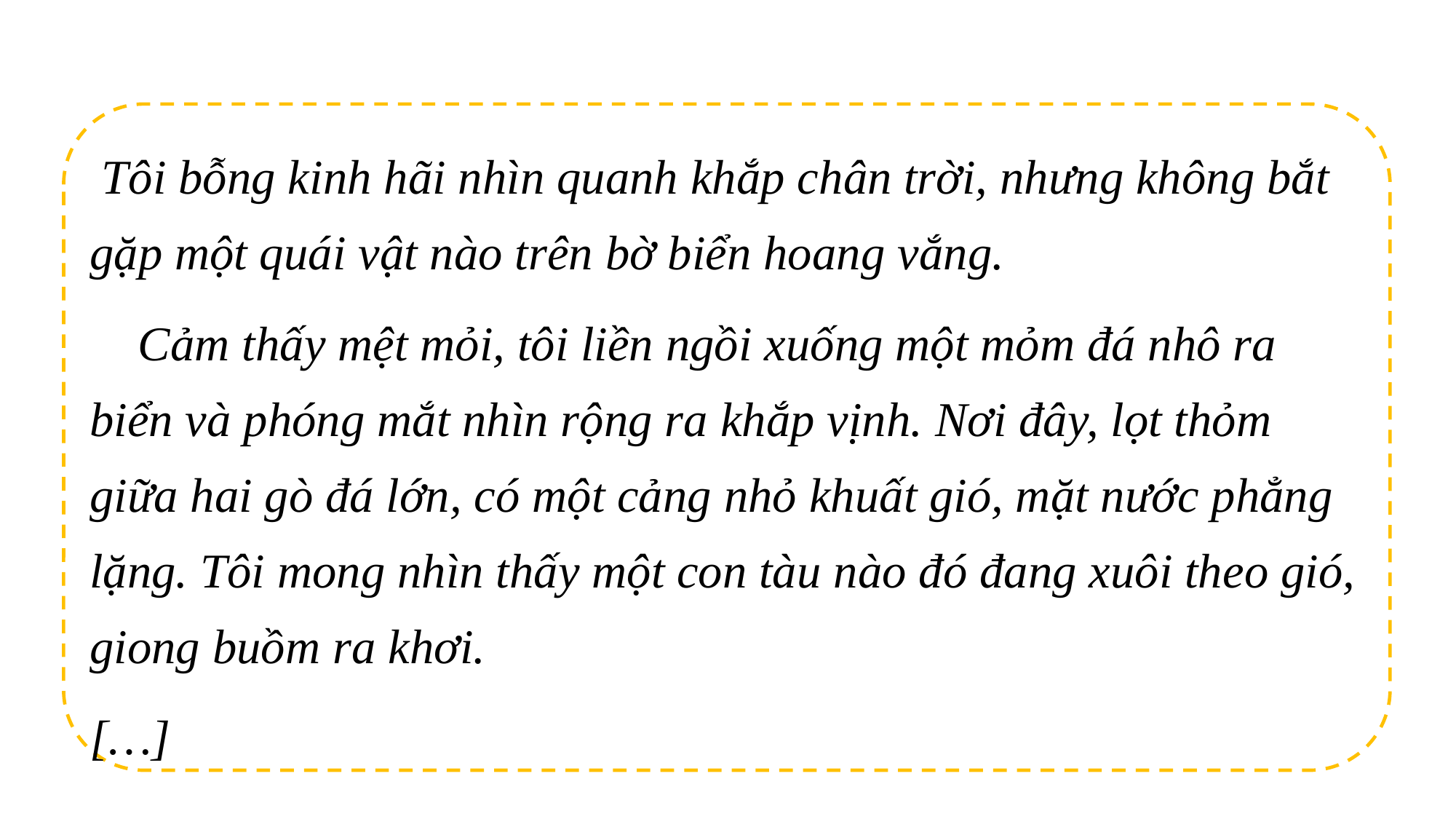

Tôi bỗng kinh hãi nhìn quanh khắp chân trời, nhưng không bắt gặp một quái vật nào trên bờ biển hoang vắng.
    Cảm thấy mệt mỏi, tôi liền ngồi xuống một mỏm đá nhô ra biển và phóng mắt nhìn rộng ra khắp vịnh. Nơi đây, lọt thỏm giữa hai gò đá lớn, có một cảng nhỏ khuất gió, mặt nước phẳng lặng. Tôi mong nhìn thấy một con tàu nào đó đang xuôi theo gió, giong buồm ra khơi.
[…]